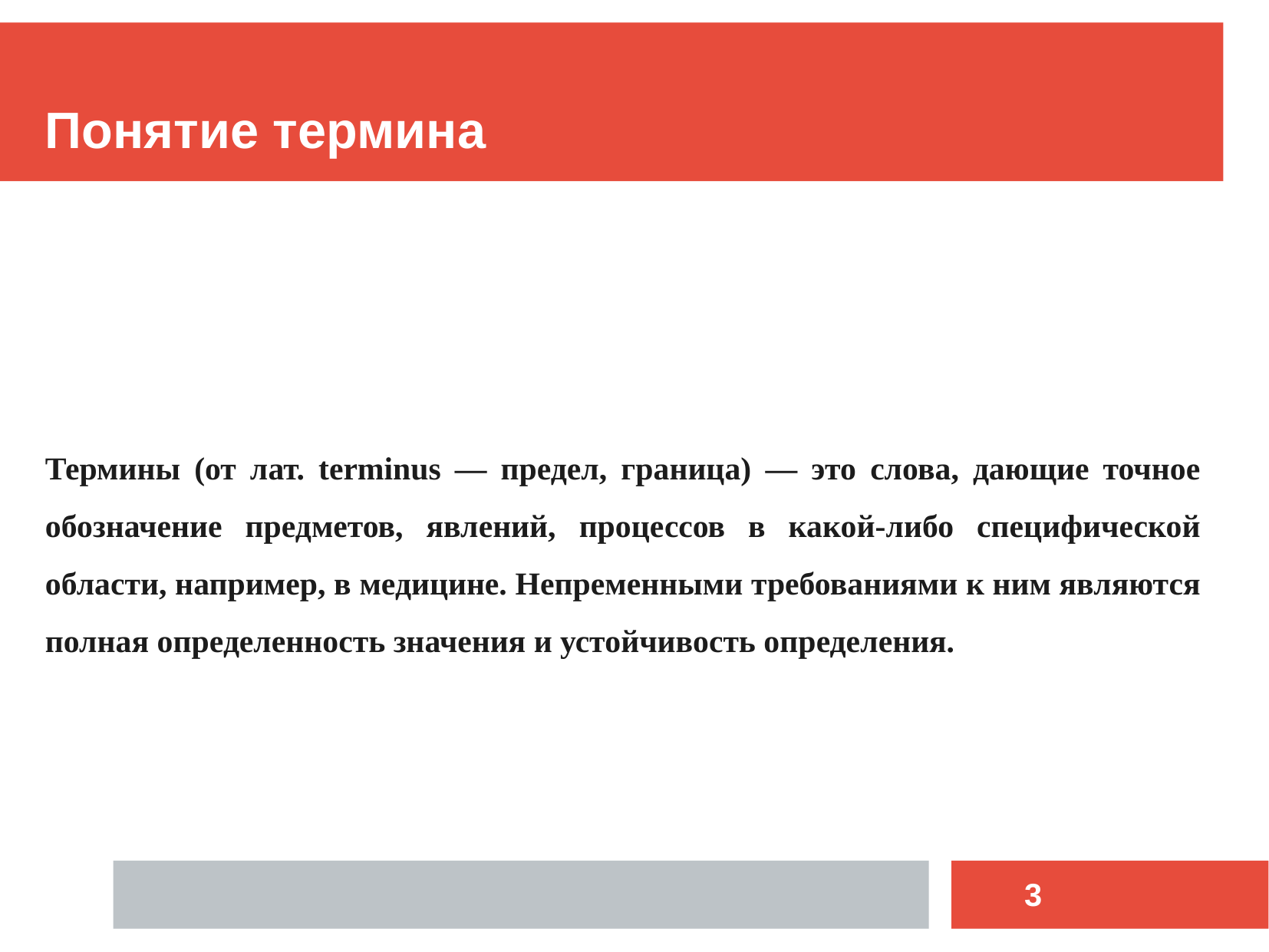

Понятие термина
Термины (от лат. terminus — предел, граница) — это слова, дающие точное обозначение предметов, явлений, процессов в какой-либо специфической области, например, в медицине. Непременными требованиями к ним являются полная определенность значения и устойчивость определения.
3